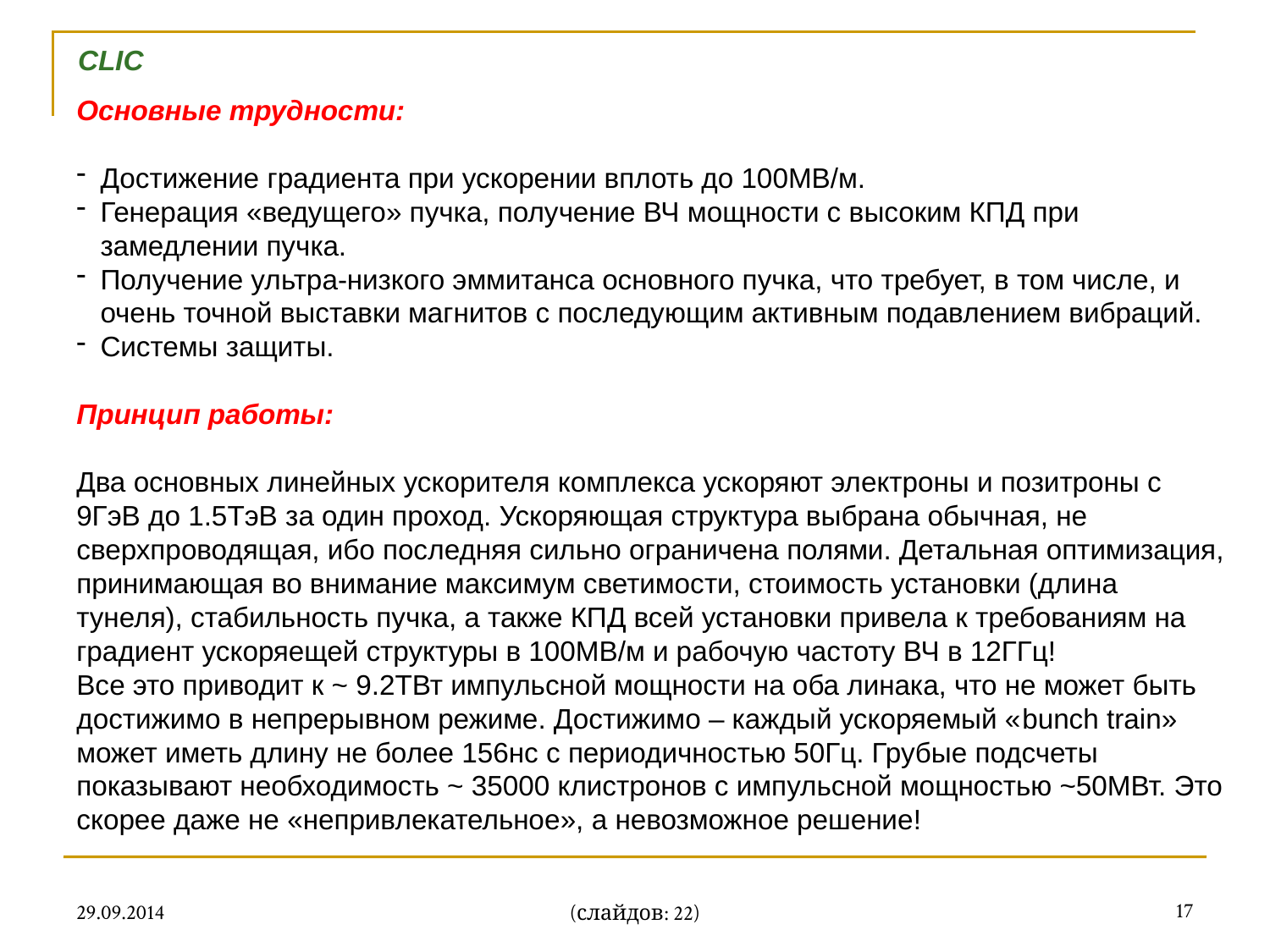

CLIC
Основные трудности:

Достижение градиента при ускорении вплоть до 100МВ/м.
Генерация «ведущего» пучка, получение ВЧ мощности с высоким КПД при замедлении пучка.
Получение ультра-низкого эммитанса основного пучка, что требует, в том числе, и очень точной выставки магнитов с последующим активным подавлением вибраций.
Системы защиты.

Принцип работы:

Два основных линейных ускорителя комплекса ускоряют электроны и позитроны с 9ГэВ до 1.5ТэВ за один проход. Ускоряющая структура выбрана обычная, не сверхпроводящая, ибо последняя сильно ограничена полями. Детальная оптимизация, принимающая во внимание максимум светимости, стоимость установки (длина тунеля), стабильность пучка, а также КПД всей установки привела к требованиям на градиент ускоряещей структуры в 100МВ/м и рабочую частоту ВЧ в 12ГГц!
Все это приводит к ~ 9.2ТВт импульсной мощности на оба линака, что не может быть достижимо в непрерывном режиме. Достижимо – каждый ускоряемый «bunch train» может иметь длину не более 156нс с периодичностью 50Гц. Грубые подсчеты показывают необходимость ~ 35000 клистронов с импульсной мощностью ~50МВт. Это скорее даже не «непривлекательное», а невозможное решение!
29.09.2014
17
(слайдов: 22)